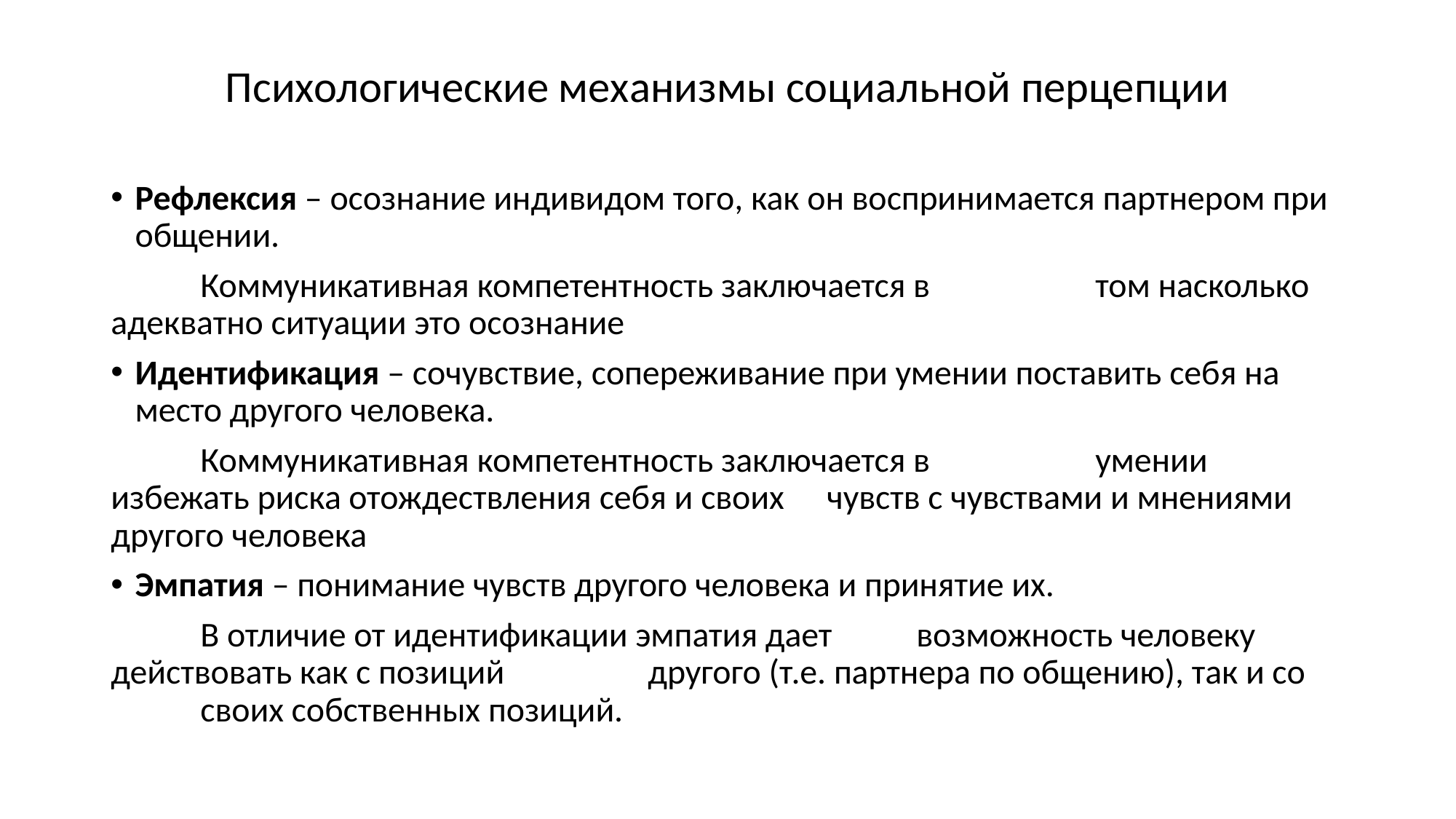

# Психологические механизмы социальной перцепции
Рефлексия – осознание индивидом того, как он воспринимается партнером при общении.
			Коммуникативная компетентность заключается в 				том насколько адекватно ситуации это осознание
Идентификация – сочувствие, сопереживание при умении поставить себя на место другого человека.
			Коммуникативная компетентность заключается в 				умении избежать риска отождествления себя и своих 			чувств с чувствами и мнениями другого человека
Эмпатия – понимание чувств другого человека и принятие их.
			В отличие от идентификации эмпатия дает 					возможность человеку действовать как с позиций 				другого (т.е. партнера по общению), так и со 					своих собственных позиций.